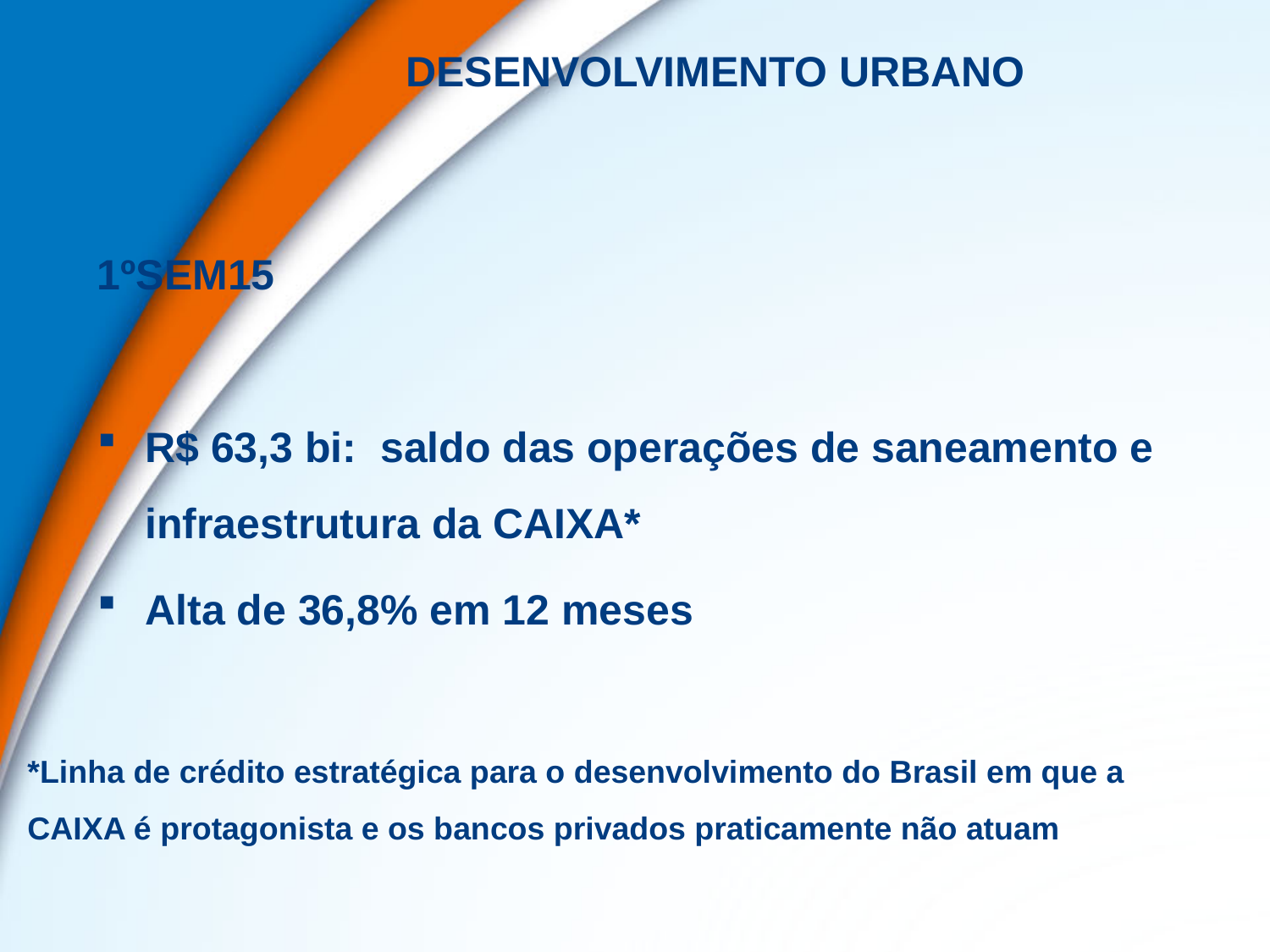

DESENVOLVIMENTO URBANO
1ºSEM15

R$ 63,3 bi:  saldo das operações de saneamento e infraestrutura da CAIXA*
Alta de 36,8% em 12 meses
*Linha de crédito estratégica para o desenvolvimento do Brasil em que a CAIXA é protagonista e os bancos privados praticamente não atuam